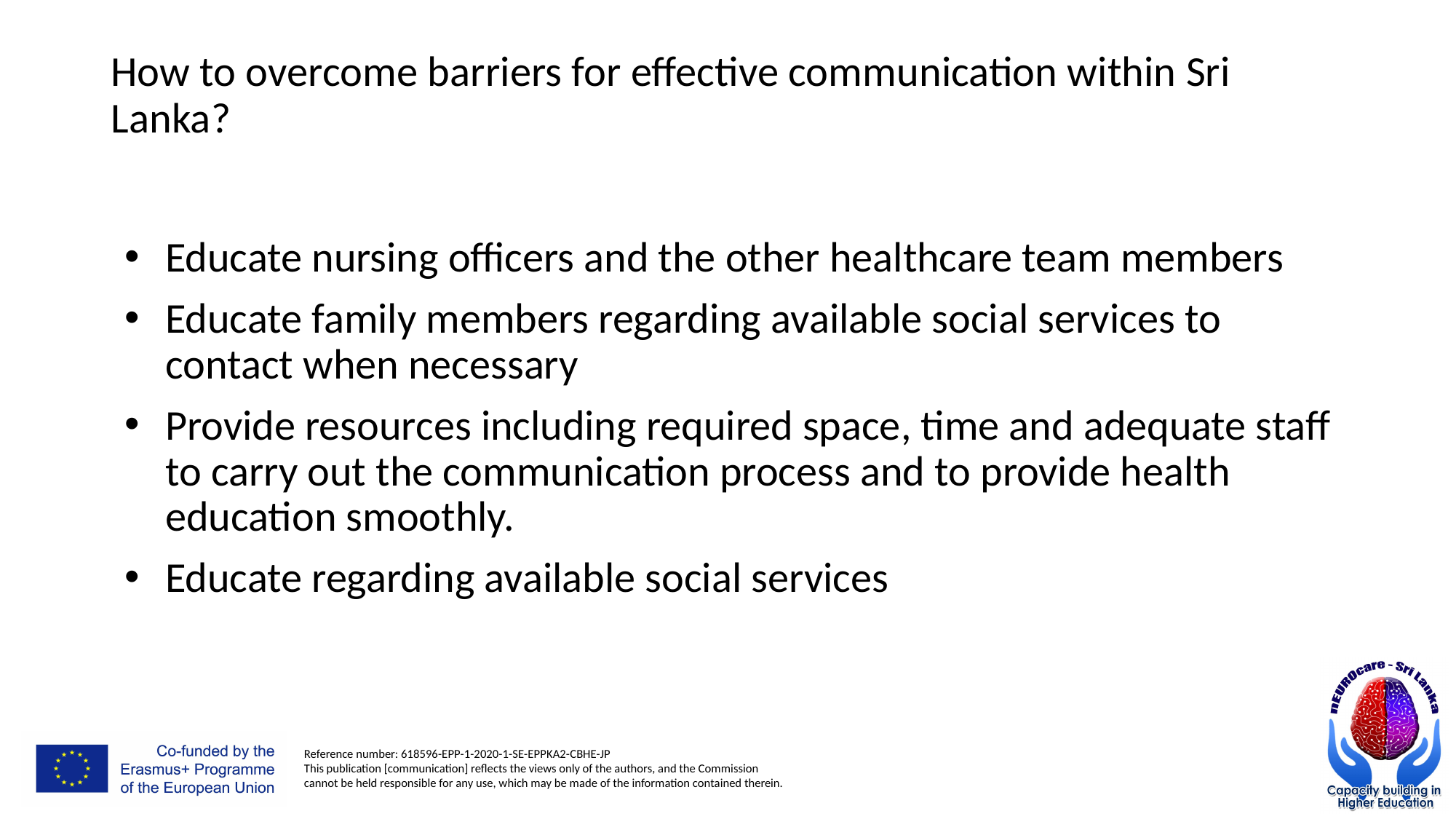

# How to overcome barriers for effective communication within Sri Lanka?

Educate nursing officers and the other healthcare team members
Educate family members regarding available social services to contact when necessary
Provide resources including required space, time and adequate staff to carry out the communication process and to provide health education smoothly.
Educate regarding available social services